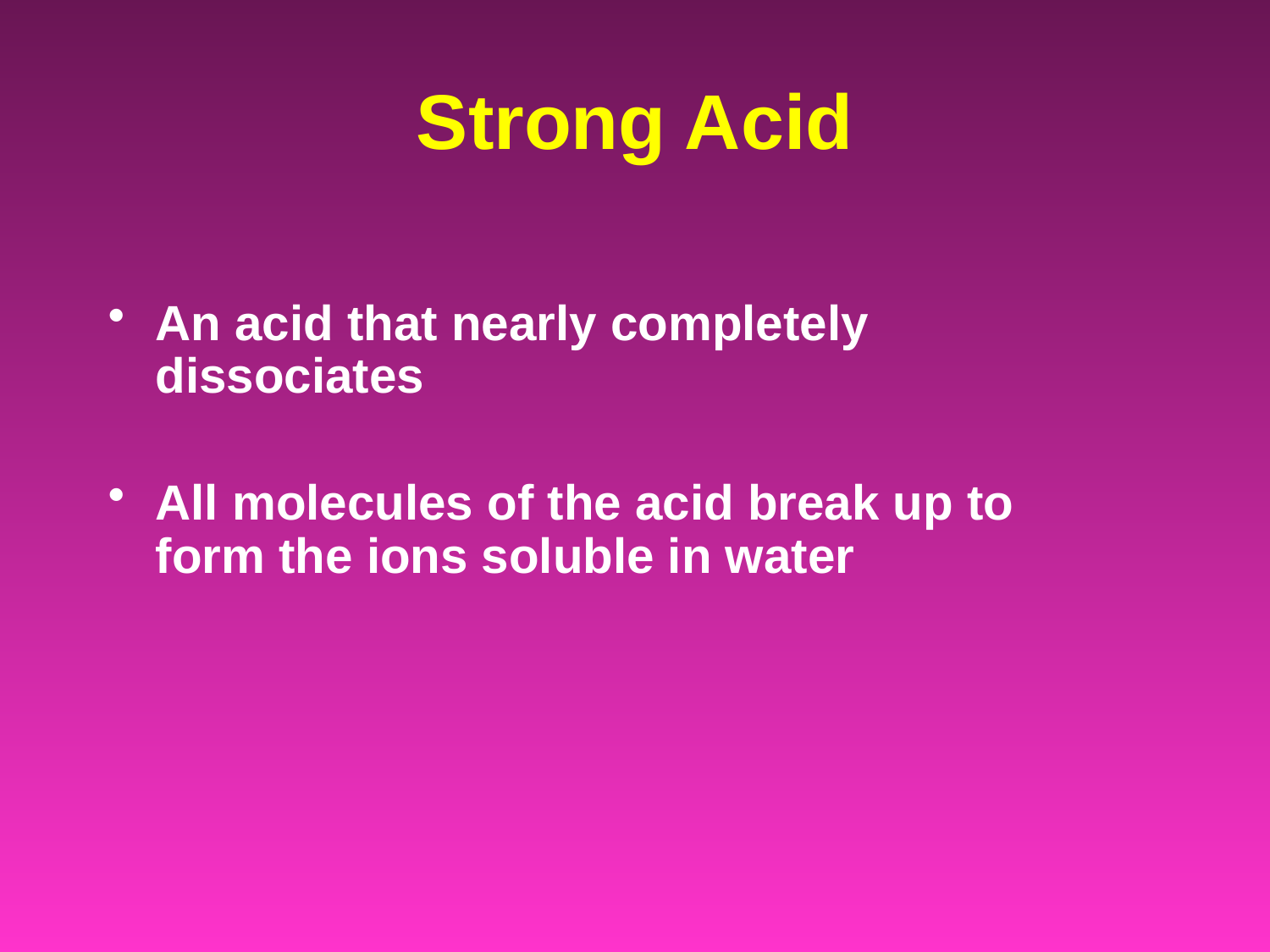

# Strong Acid

An acid that nearly completely dissociates

All molecules of the acid break up to form the ions soluble in water